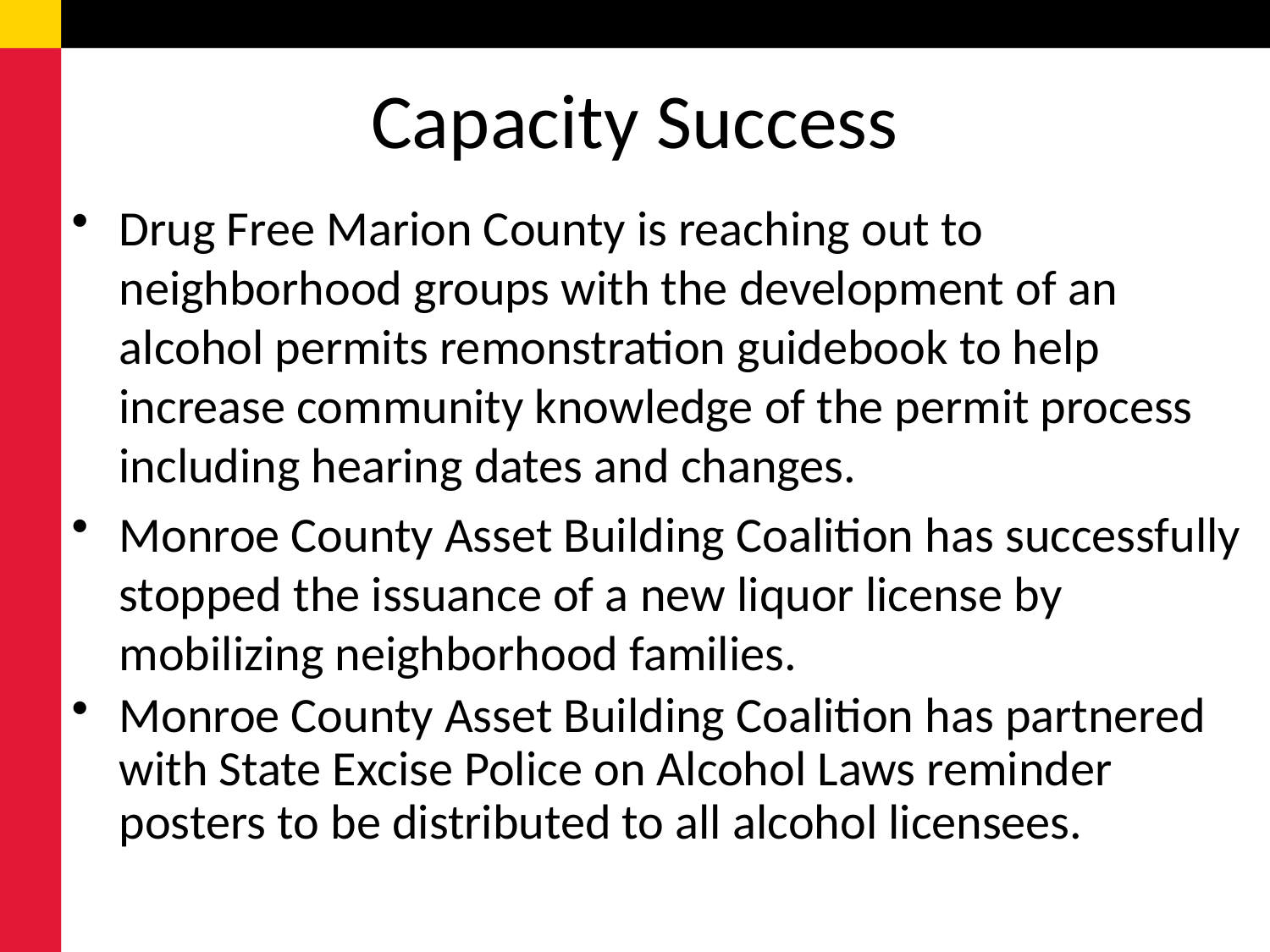

# Capacity Success
Drug Free Marion County is reaching out to neighborhood groups with the development of an alcohol permits remonstration guidebook to help increase community knowledge of the permit process including hearing dates and changes.
Monroe County Asset Building Coalition has successfully stopped the issuance of a new liquor license by mobilizing neighborhood families.
Monroe County Asset Building Coalition has partnered with State Excise Police on Alcohol Laws reminder posters to be distributed to all alcohol licensees.